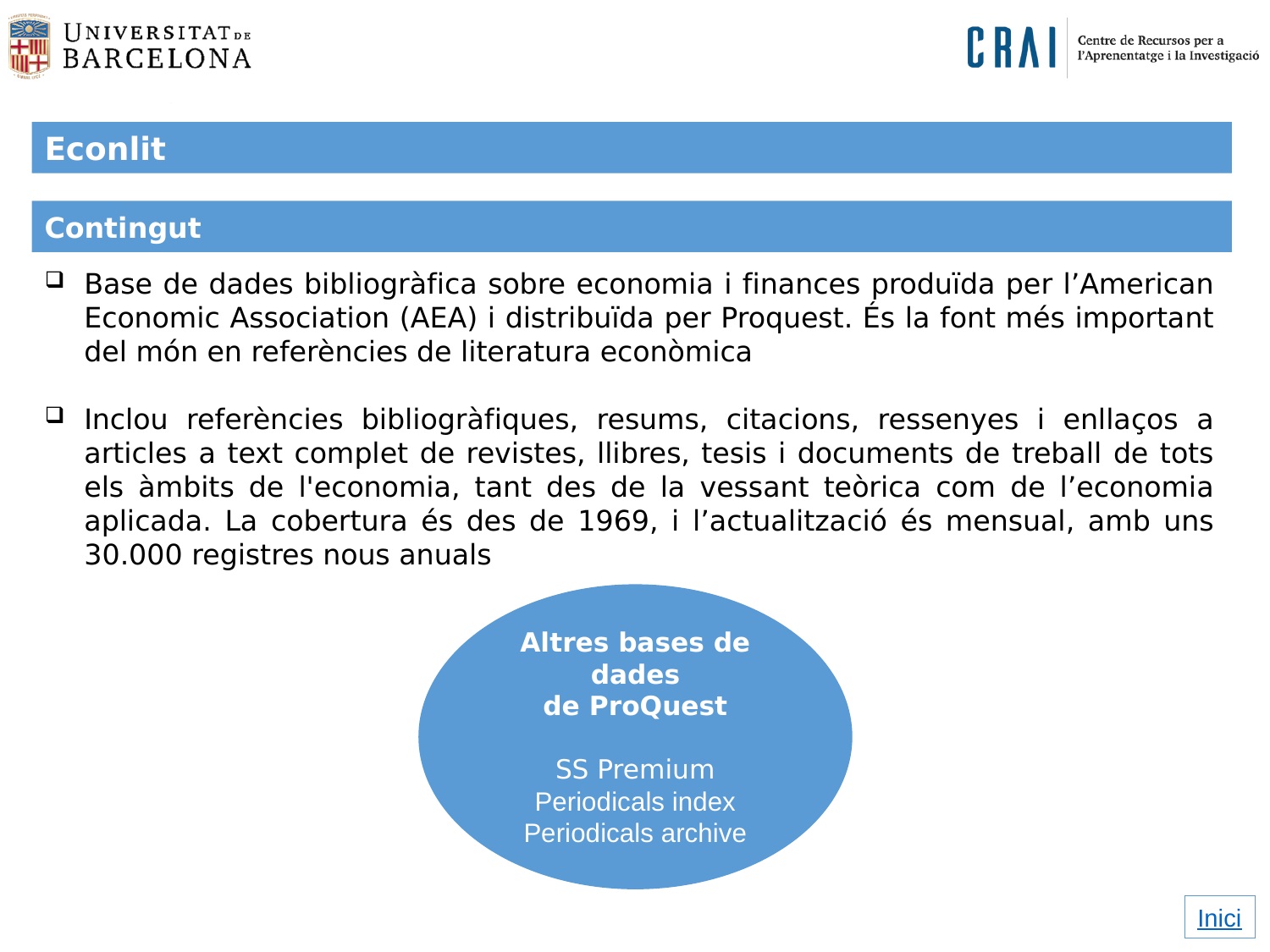

Econlit
Contingut
Base de dades bibliogràfica sobre economia i finances produïda per l’American Economic Association (AEA) i distribuïda per Proquest. És la font més important del món en referències de literatura econòmica

Inclou referències bibliogràfiques, resums, citacions, ressenyes i enllaços a articles a text complet de revistes, llibres, tesis i documents de treball de tots els àmbits de l'economia, tant des de la vessant teòrica com de l’economia aplicada. La cobertura és des de 1969, i l’actualització és mensual, amb uns 30.000 registres nous anuals
Altres bases de dades de ProQuest

SS Premium
Periodicals index Periodicals archive
Inici